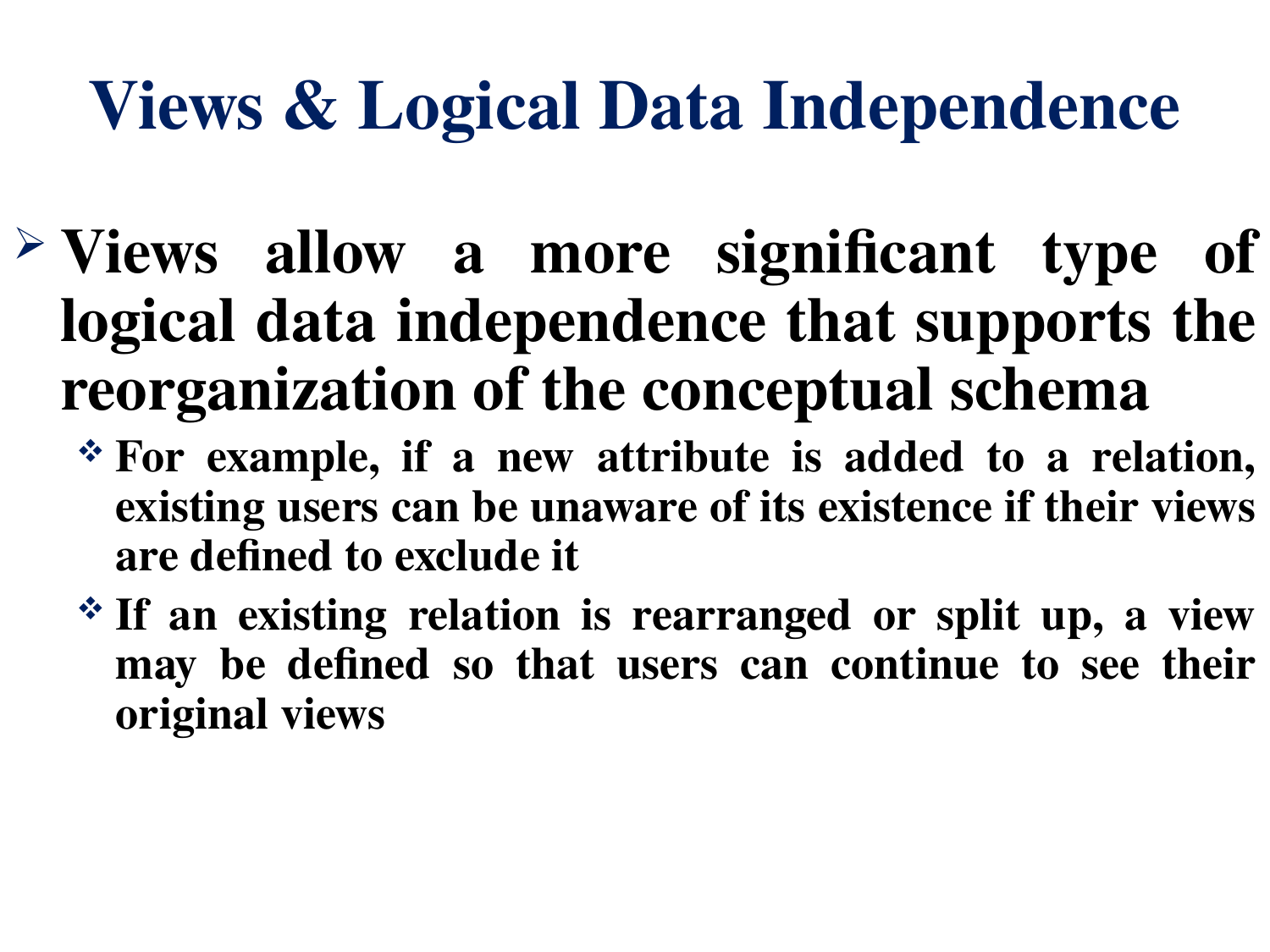

# Views & Logical Data Independence
Views allow a more signiﬁcant type of logical data independence that supports the reorganization of the conceptual schema
For example, if a new attribute is added to a relation, existing users can be unaware of its existence if their views are deﬁned to exclude it
If an existing relation is rearranged or split up, a view may be deﬁned so that users can continue to see their original views